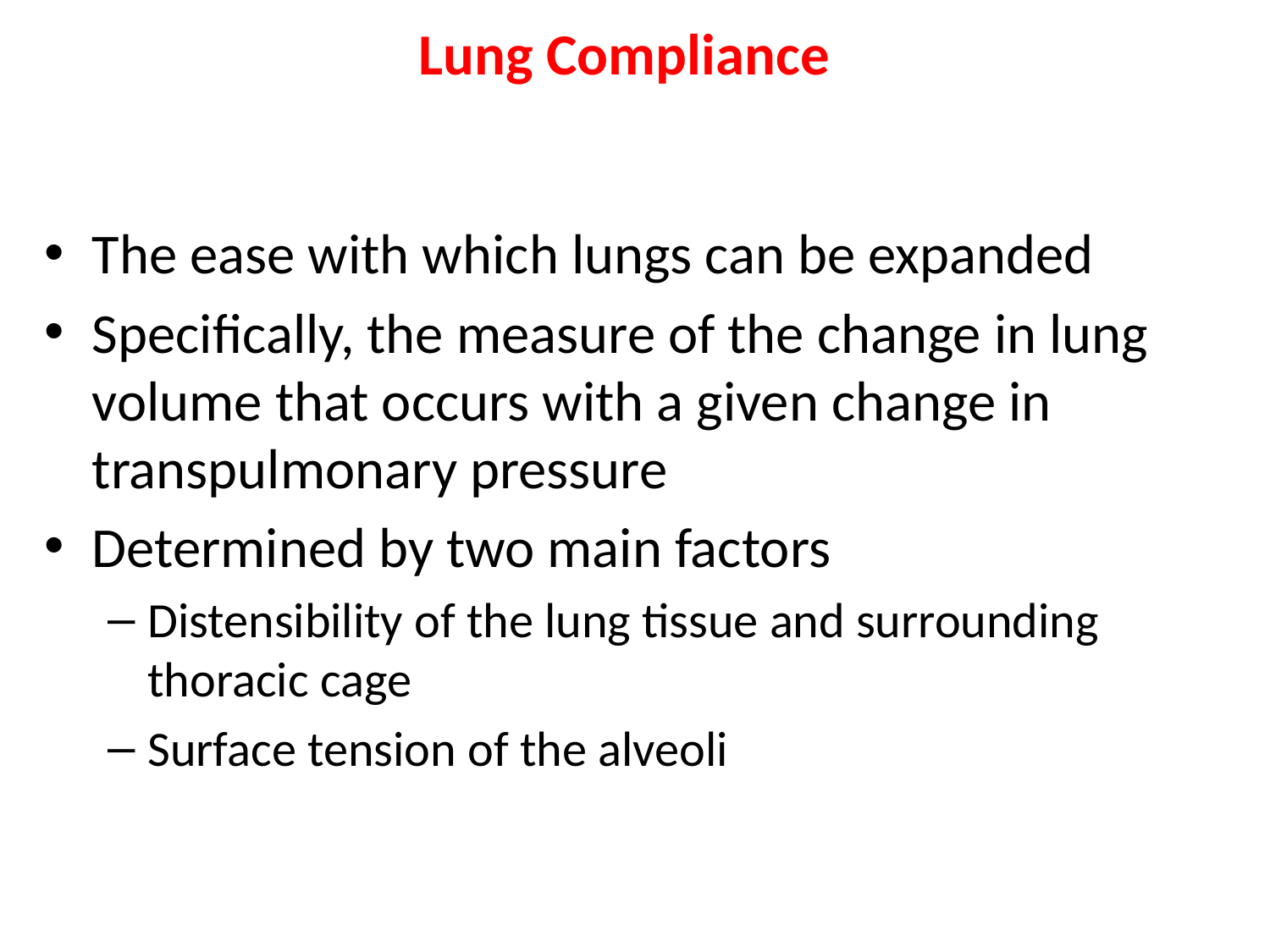

# Lung Compliance
The ease with which lungs can be expanded
Specifically, the measure of the change in lung volume that occurs with a given change in transpulmonary pressure
Determined by two main factors
Distensibility of the lung tissue and surrounding thoracic cage
Surface tension of the alveoli